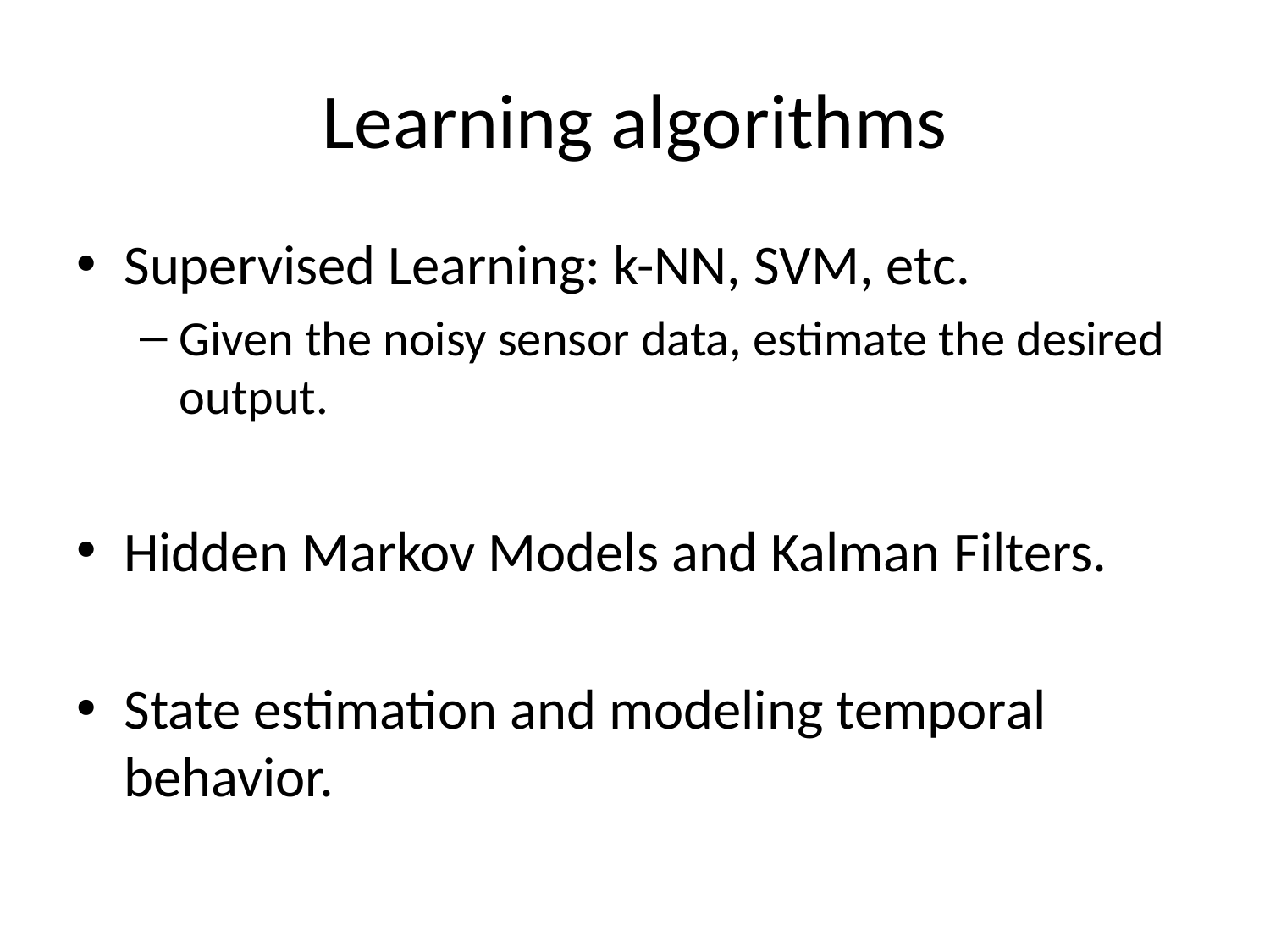

# Learning algorithms
Supervised Learning: k-NN, SVM, etc.
Given the noisy sensor data, estimate the desired output.

Hidden Markov Models and Kalman Filters.

State estimation and modeling temporal behavior.